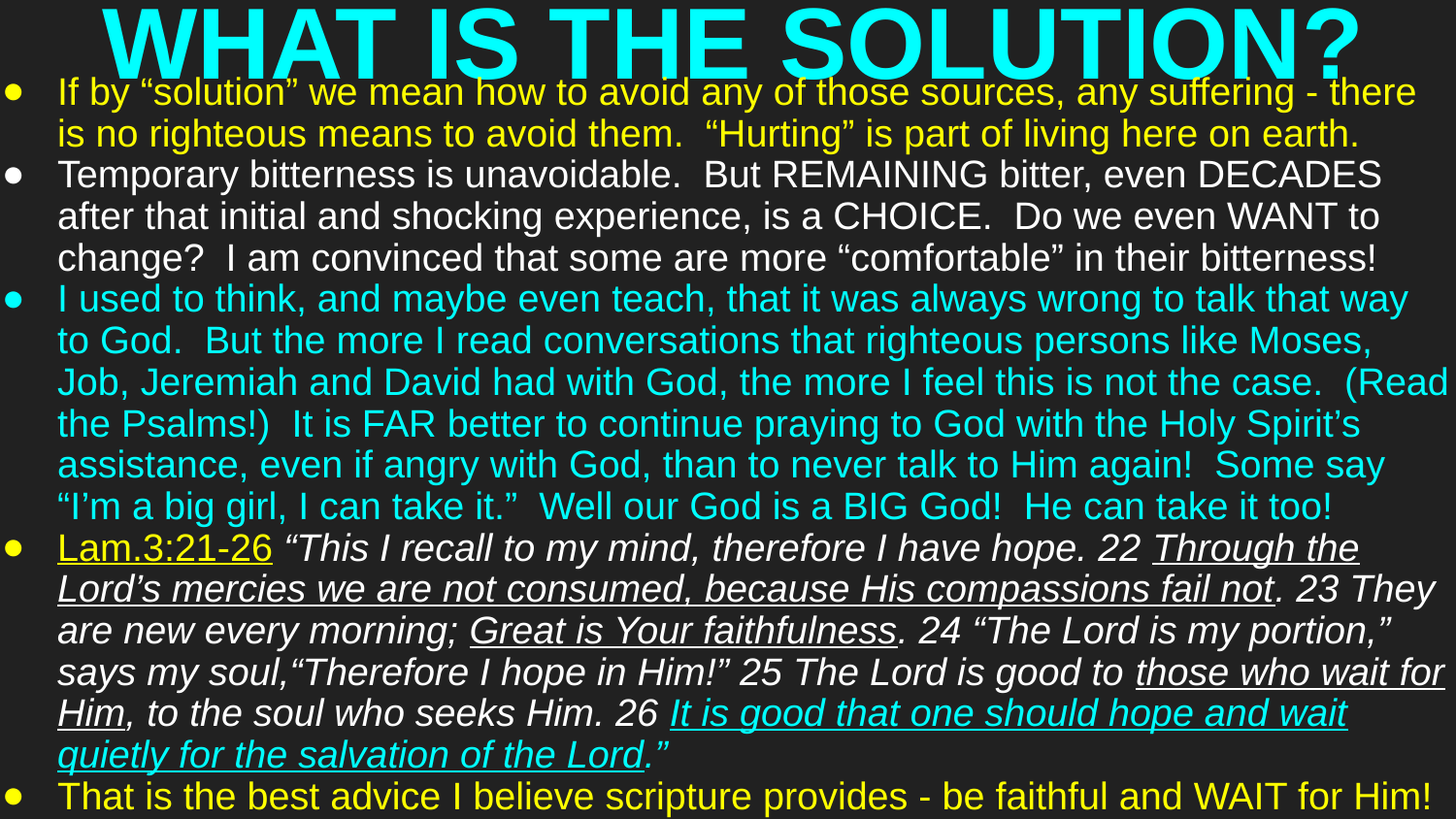

# WHAT IS THE SOLUTION?
If by “solution” we mean how to avoid any of those sources, any suffering - there is no righteous means to avoid them.  “Hurting” is part of living here on earth.
Temporary bitterness is unavoidable.  But REMAINING bitter, even DECADES after that initial and shocking experience, is a CHOICE.  Do we even WANT to change?  I am convinced that some are more “comfortable” in their bitterness!
I used to think, and maybe even teach, that it was always wrong to talk that way to God.  But the more I read conversations that righteous persons like Moses, Job, Jeremiah and David had with God, the more I feel this is not the case.  (Read the Psalms!)  It is FAR better to continue praying to God with the Holy Spirit’s assistance, even if angry with God, than to never talk to Him again!  Some say “I’m a big girl, I can take it.”  Well our God is a BIG God!  He can take it too!
Lam.3:21-26 “This I recall to my mind, therefore I have hope. 22 Through the Lord’s mercies we are not consumed, because His compassions fail not. 23 They are new every morning; Great is Your faithfulness. 24 “The Lord is my portion,” says my soul,“Therefore I hope in Him!” 25 The Lord is good to those who wait for Him, to the soul who seeks Him. 26 It is good that one should hope and wait quietly for the salvation of the Lord.”
That is the best advice I believe scripture provides - be faithful and WAIT for Him!